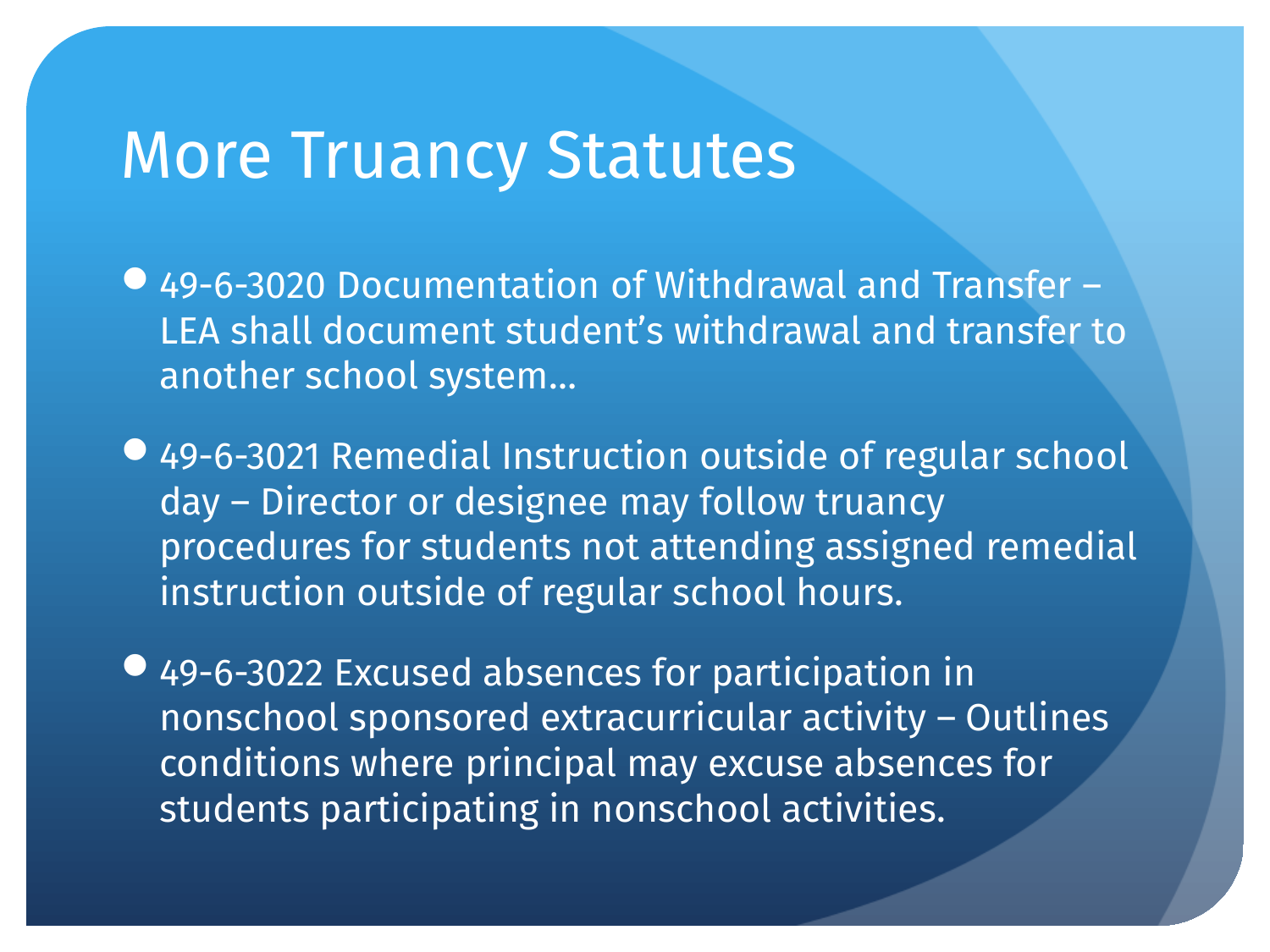

# More Truancy Statutes
49-6-3020 Documentation of Withdrawal and Transfer – LEA shall document student’s withdrawal and transfer to another school system…
49-6-3021 Remedial Instruction outside of regular school day – Director or designee may follow truancy procedures for students not attending assigned remedial instruction outside of regular school hours.
49-6-3022 Excused absences for participation in nonschool sponsored extracurricular activity – Outlines conditions where principal may excuse absences for students participating in nonschool activities.